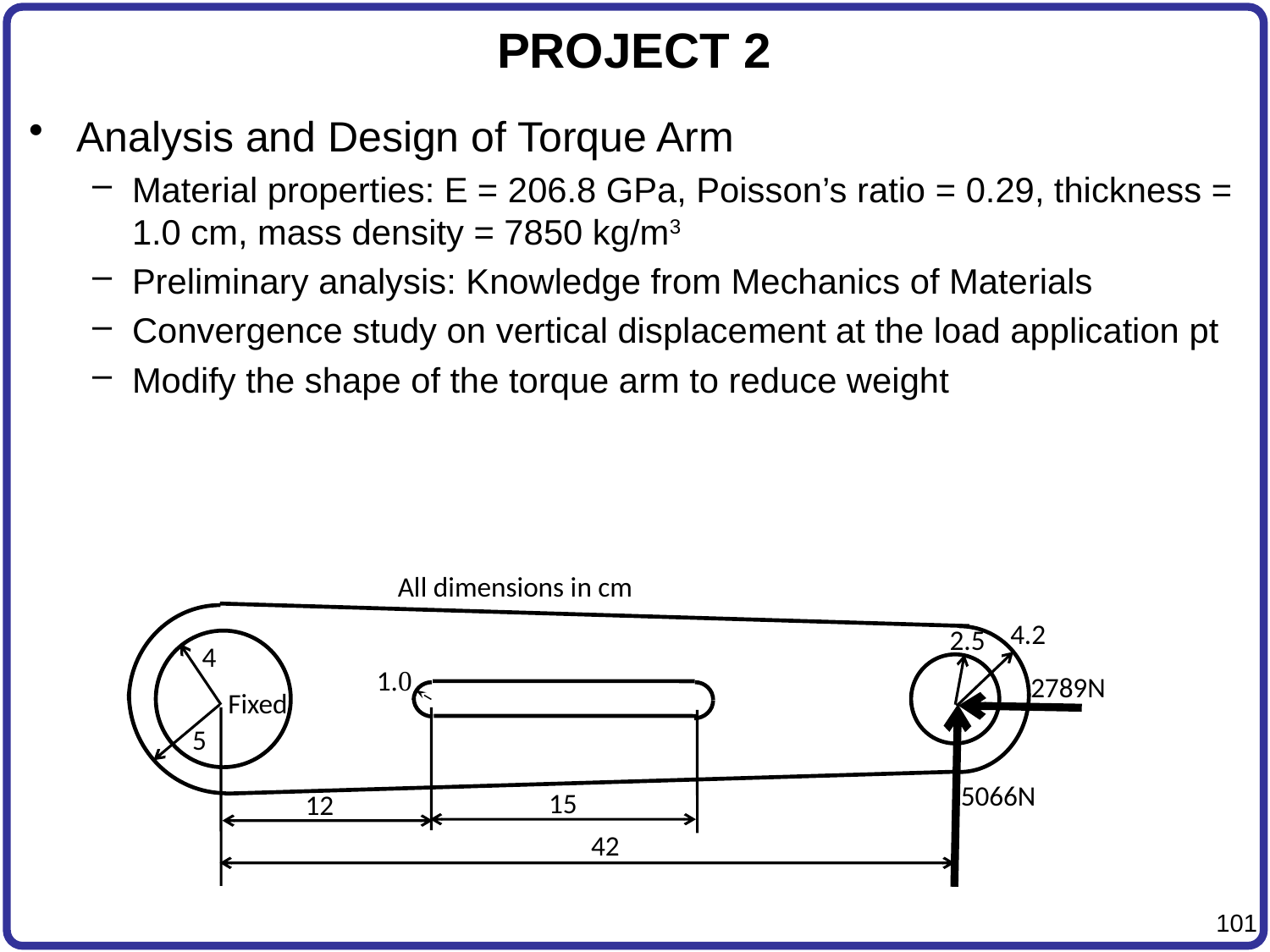

# PROJECT 2
Analysis and Design of Torque Arm
Material properties: E = 206.8 GPa, Poisson’s ratio = 0.29, thickness = 1.0 cm, mass density = 7850 kg/m3
Preliminary analysis: Knowledge from Mechanics of Materials
Convergence study on vertical displacement at the load application pt
Modify the shape of the torque arm to reduce weight
All dimensions in cm

4.2
2.5

4

1.0
2789N

Fixed

5

5066N
15
12

42